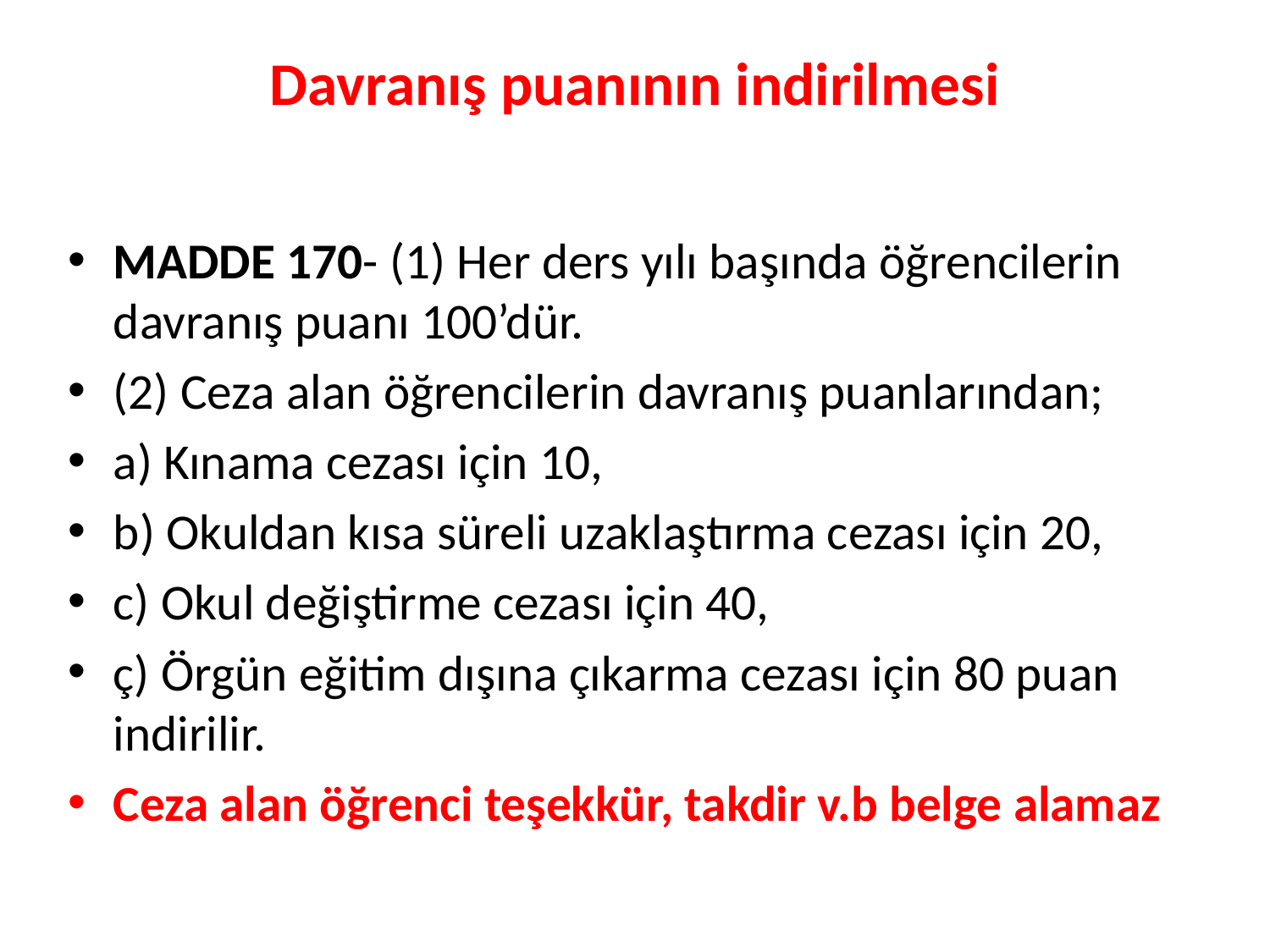

# Davranış puanının indirilmesi
MADDE 170- (1) Her ders yılı başında öğrencilerin davranış puanı 100’dür.
(2) Ceza alan öğrencilerin davranış puanlarından;
a) Kınama cezası için 10,
b) Okuldan kısa süreli uzaklaştırma cezası için 20,
c) Okul değiştirme cezası için 40,
ç) Örgün eğitim dışına çıkarma cezası için 80 puan indirilir.
Ceza alan öğrenci teşekkür, takdir v.b belge alamaz